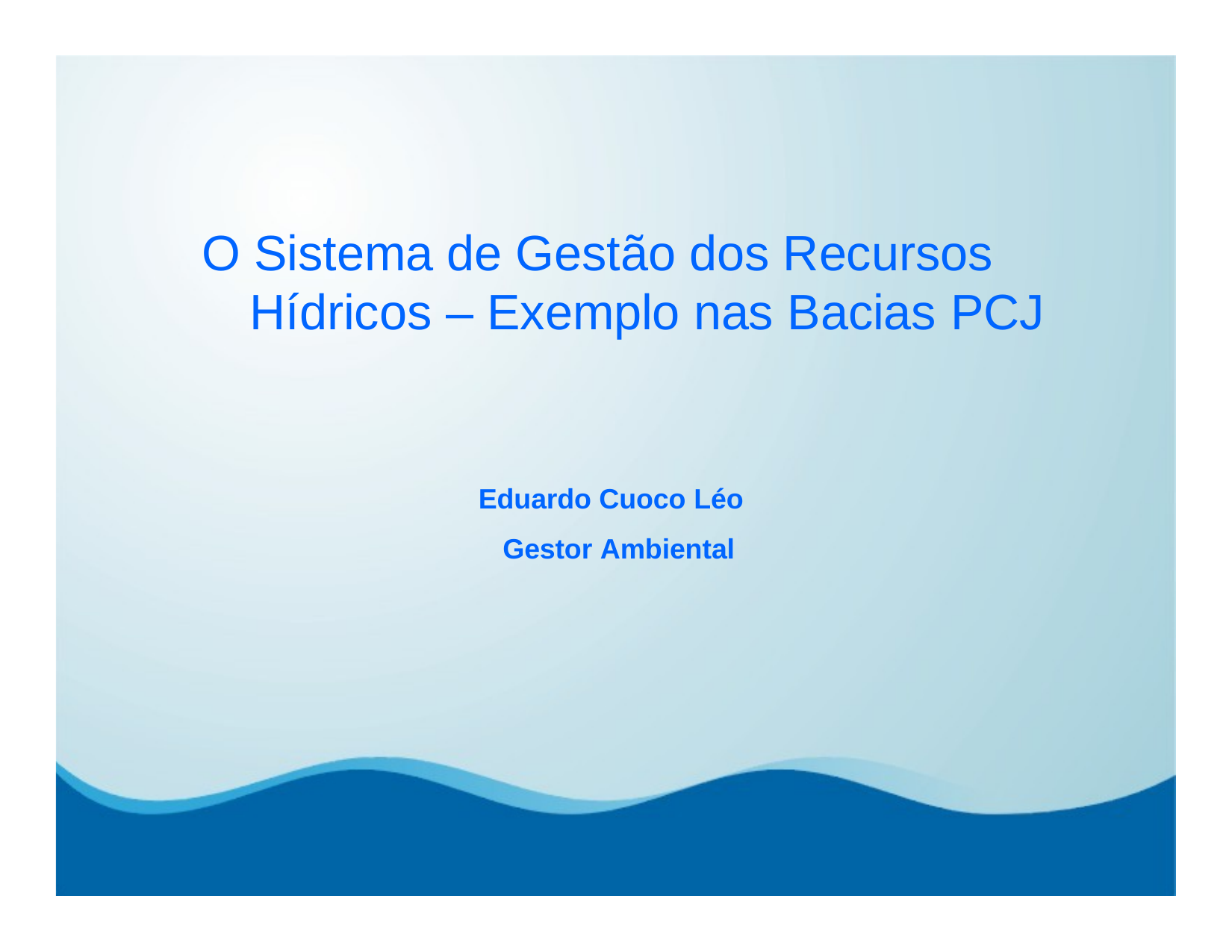

# O Sistema de Gestão dos Recursos  Hídricos – Exemplo nas Bacias PCJ
Eduardo Cuoco Léo  Gestor Ambiental